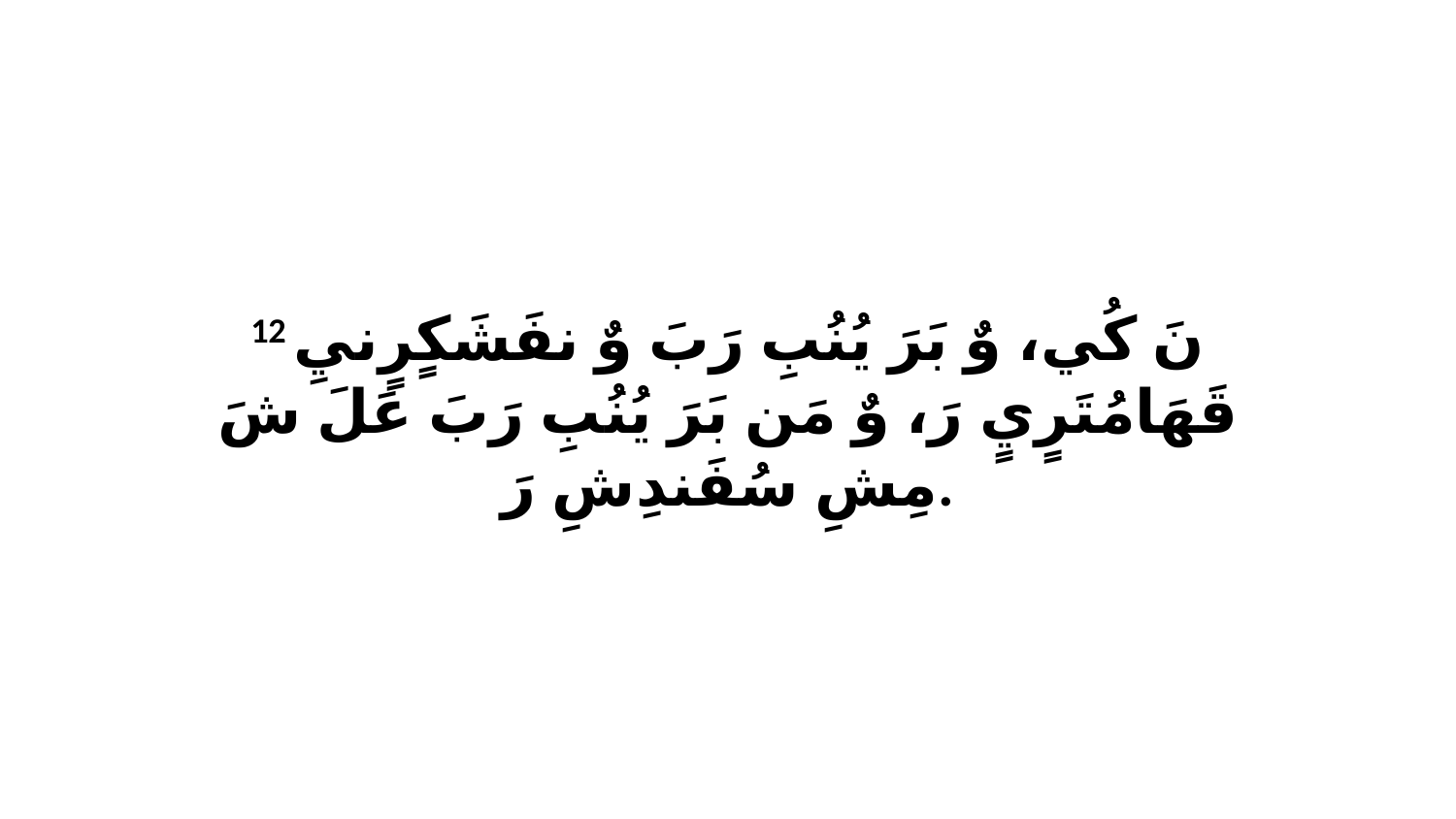

12 نَ كُي، وٌ بَرَ يُنُبِ رَبَ وٌ نفَشَكٍرٍنيِ قَهَامُتَرٍيٍ رَ، وٌ مَن بَرَ يُنُبِ رَبَ عَلَ شَ مِشِ سُفَندِشِ رَ.